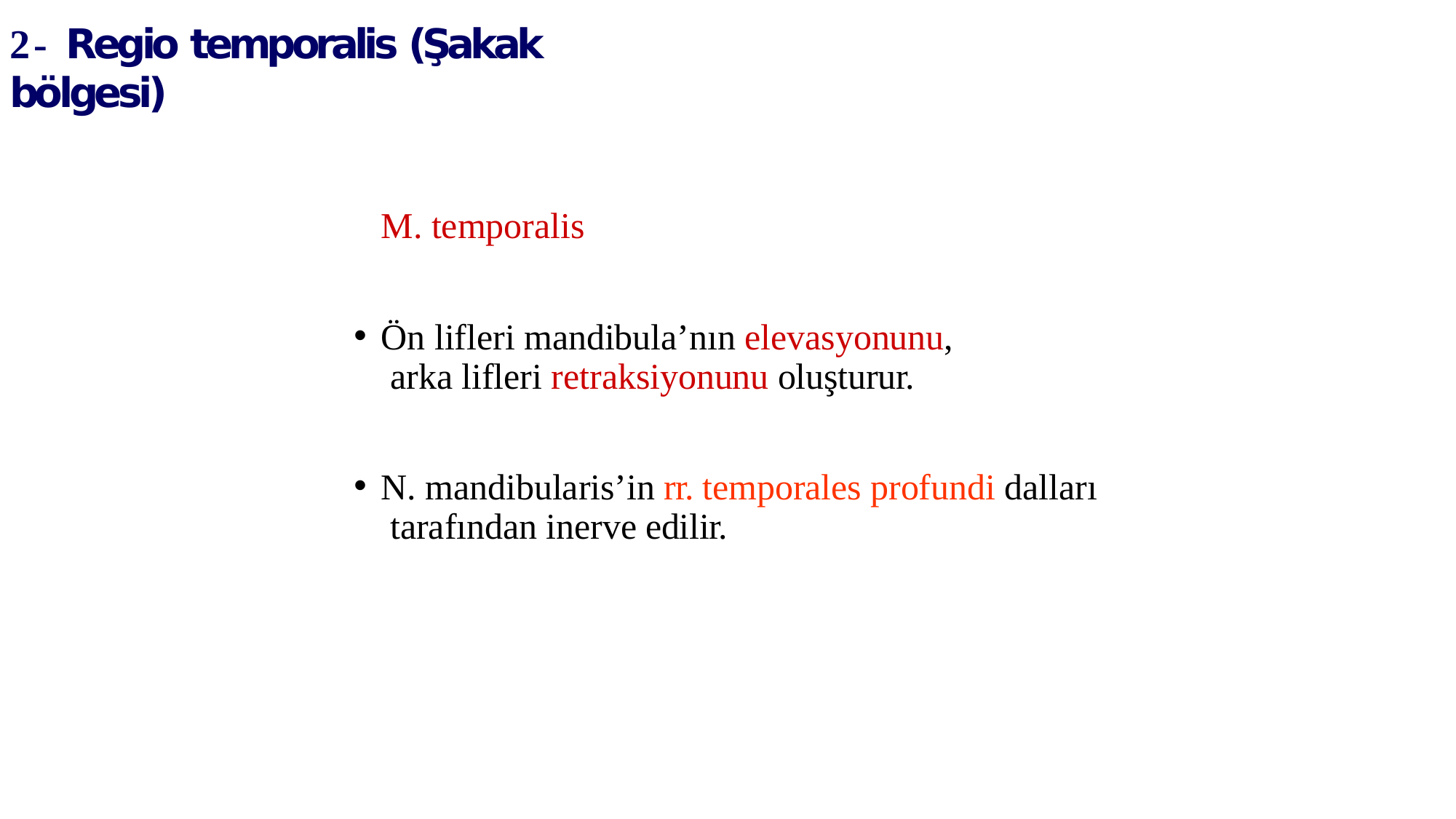

# 2- Regio temporalis (Şakak bölgesi)
M. temporalis

Ön lifleri mandibula’nın elevasyonunu,  arka lifleri retraksiyonunu oluşturur.

N. mandibularis’in rr. temporales profundi dalları  tarafından inerve edilir.